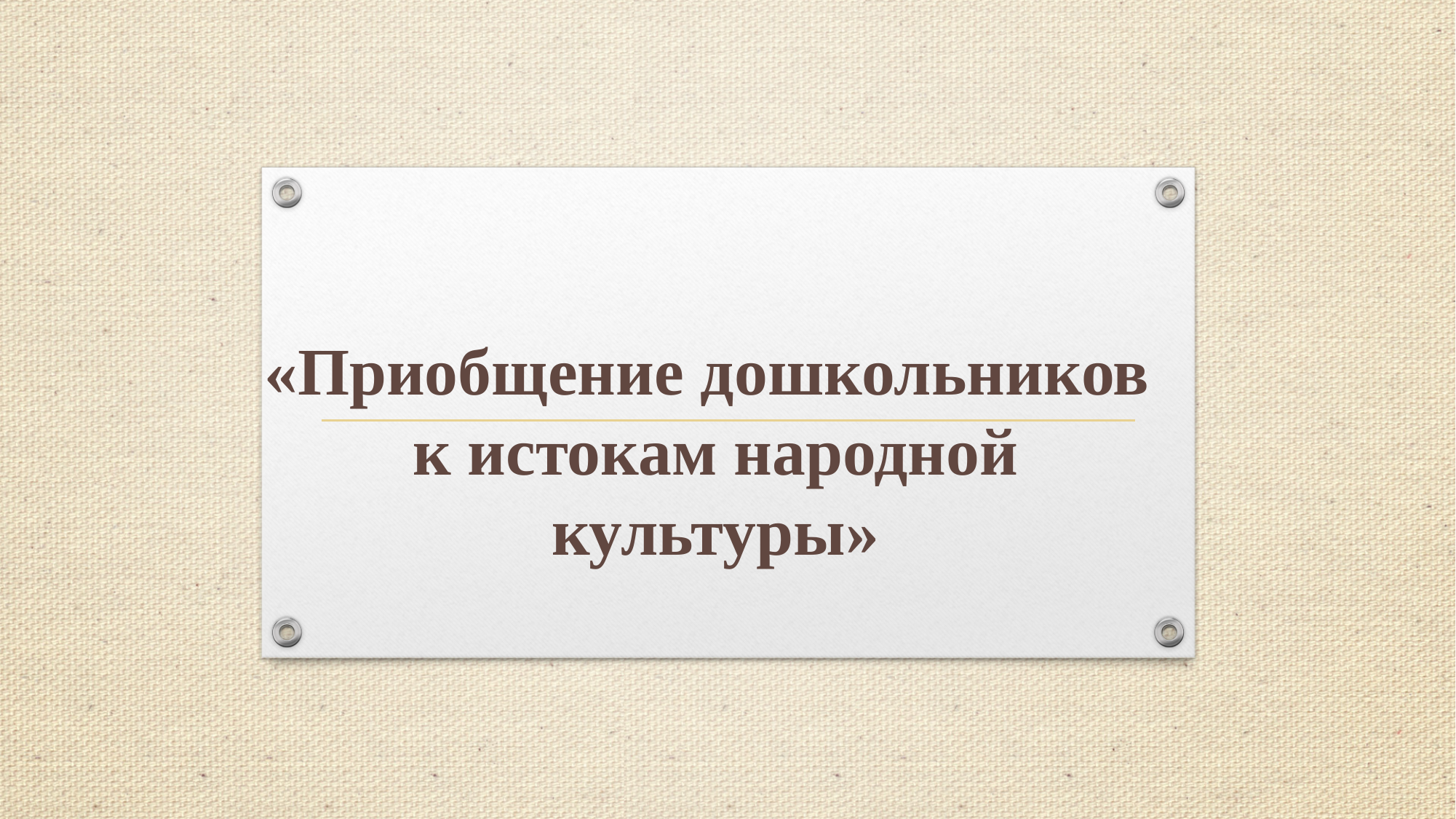

# «Приобщение дошкольников к истокам народной культуры»